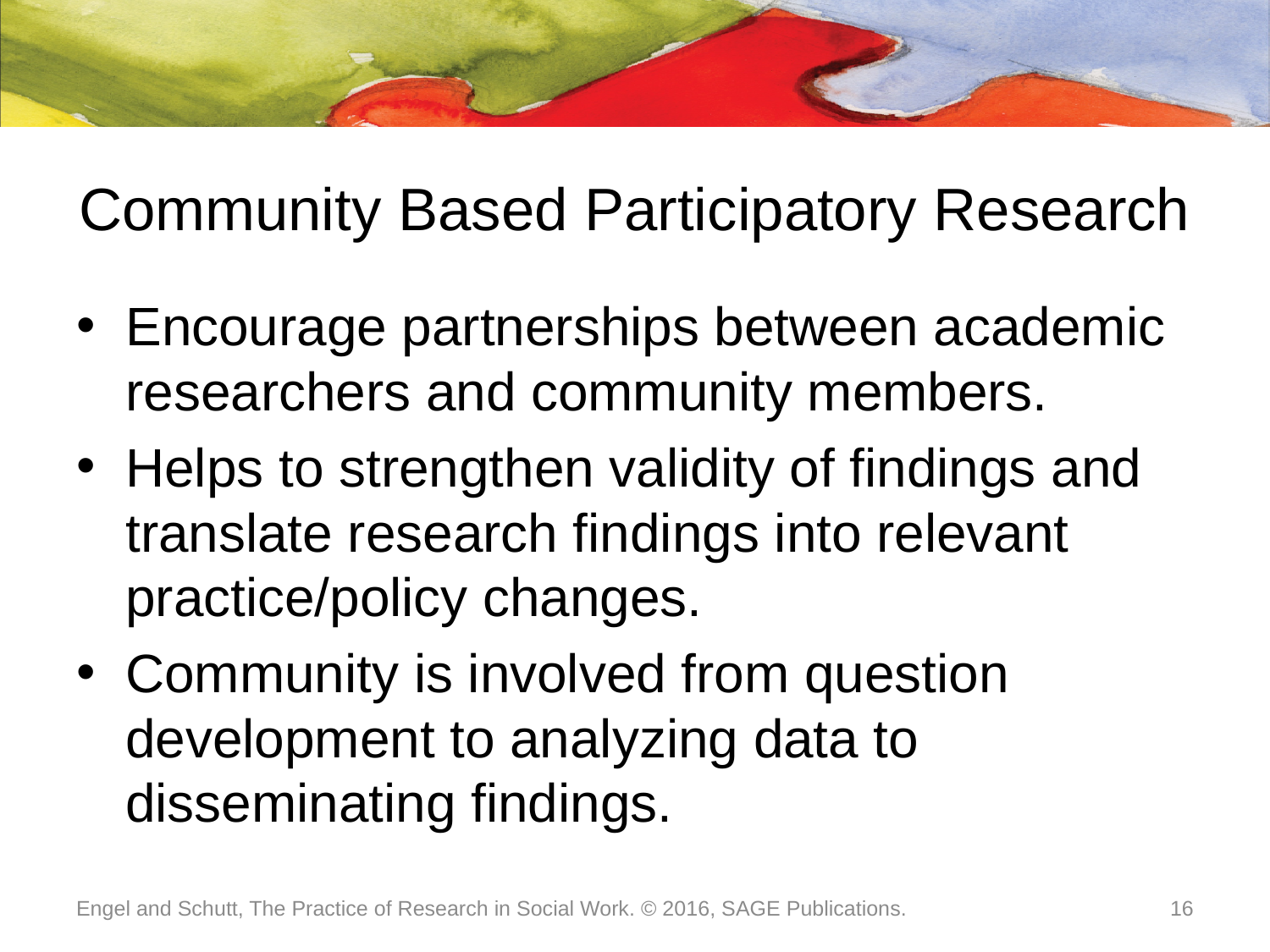

# Community Based Participatory Research
Encourage partnerships between academic researchers and community members.
Helps to strengthen validity of findings and translate research findings into relevant practice/policy changes.
Community is involved from question development to analyzing data to disseminating findings.
Engel and Schutt, The Practice of Research in Social Work. © 2016, SAGE Publications.
16